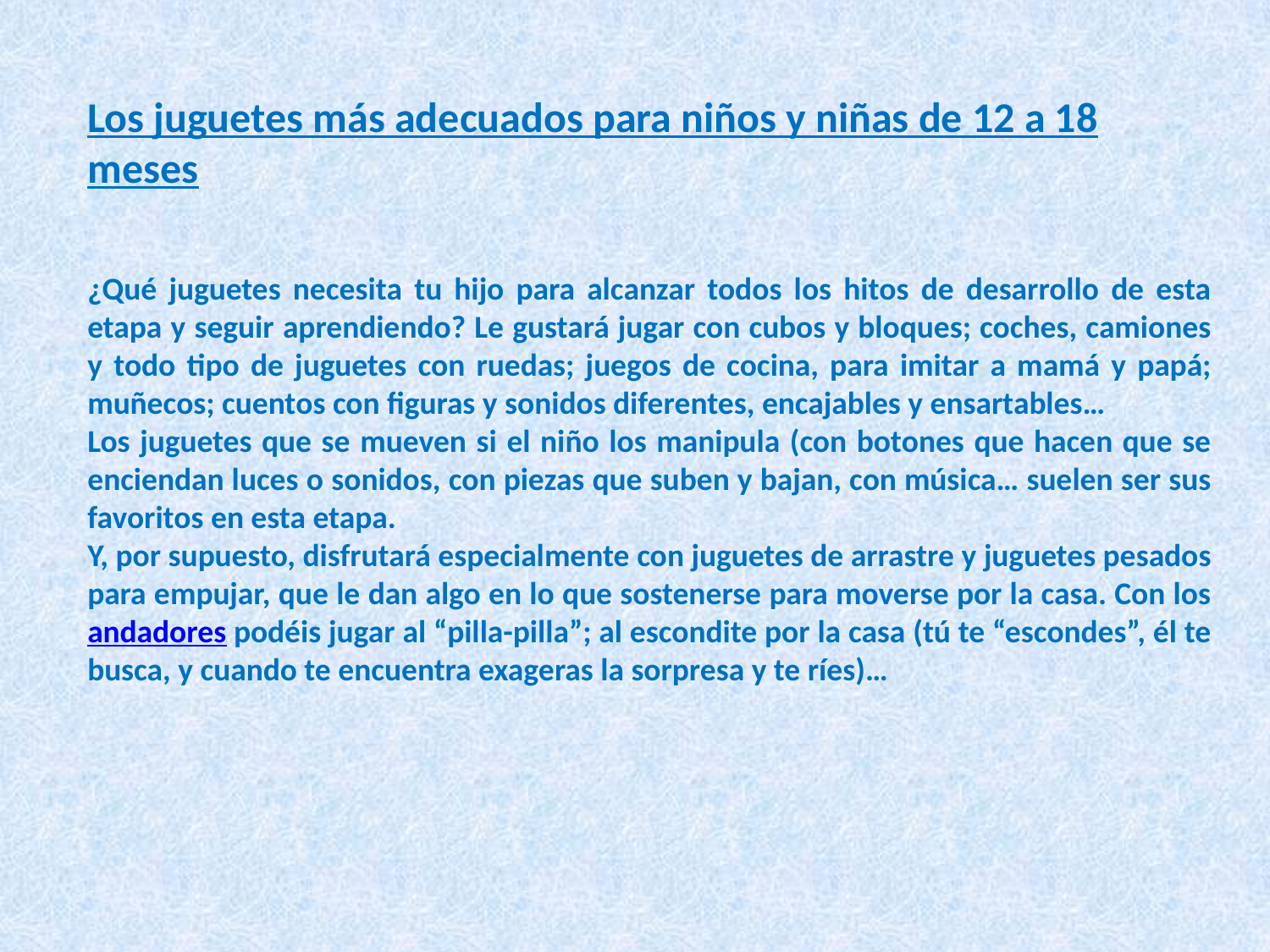

Los juguetes más adecuados para niños y niñas de 12 a 18 meses

¿Qué juguetes necesita tu hijo para alcanzar todos los hitos de desarrollo de esta etapa y seguir aprendiendo? Le gustará jugar con cubos y bloques; coches, camiones y todo tipo de juguetes con ruedas; juegos de cocina, para imitar a mamá y papá; muñecos; cuentos con figuras y sonidos diferentes, encajables y ensartables…
Los juguetes que se mueven si el niño los manipula (con botones que hacen que se enciendan luces o sonidos, con piezas que suben y bajan, con música… suelen ser sus favoritos en esta etapa.
Y, por supuesto, disfrutará especialmente con juguetes de arrastre y juguetes pesados para empujar, que le dan algo en lo que sostenerse para moverse por la casa. Con los andadores podéis jugar al “pilla-pilla”; al escondite por la casa (tú te “escondes”, él te busca, y cuando te encuentra exageras la sorpresa y te ríes)…